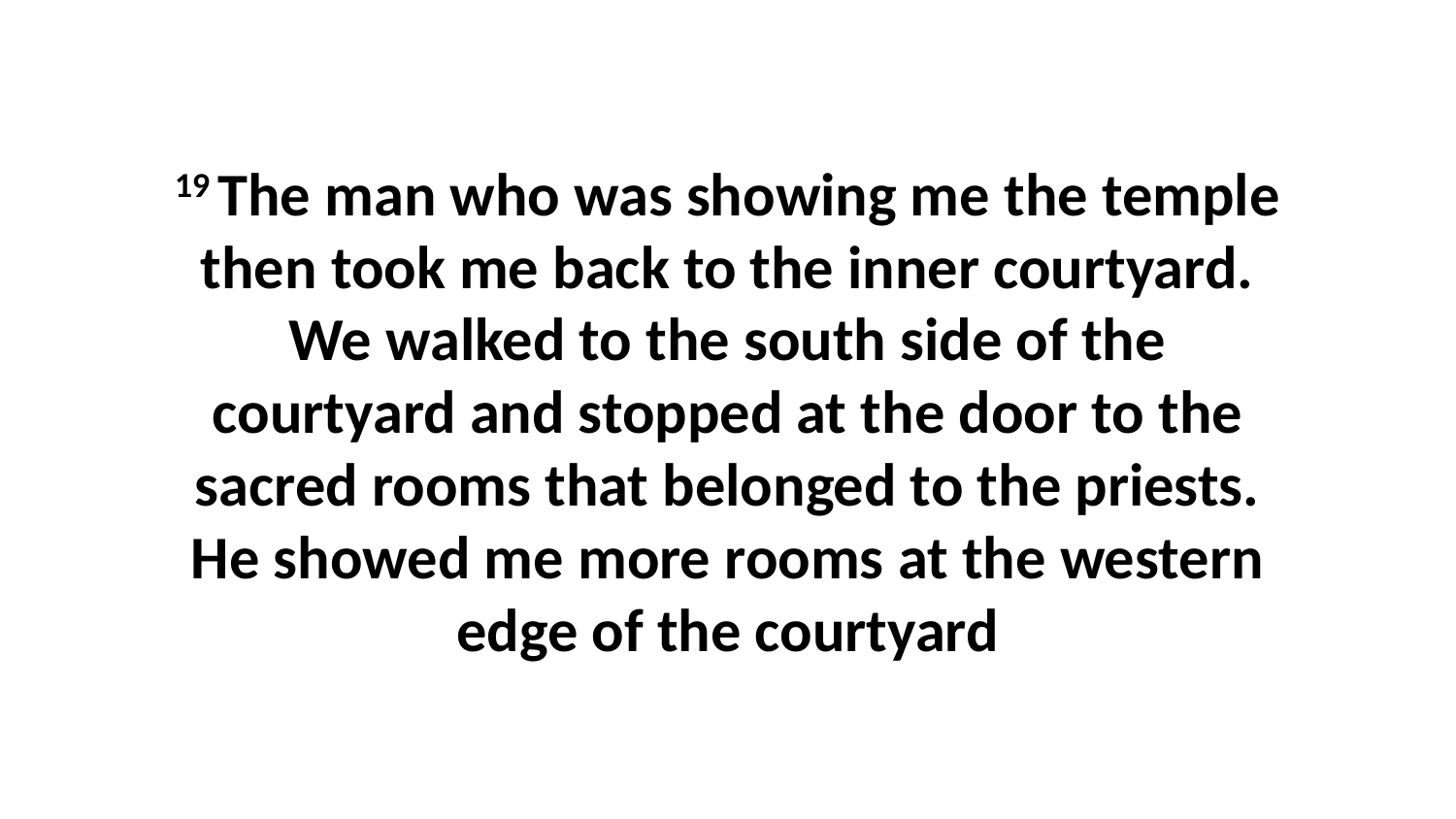

19 The man who was showing me the temple then took me back to the inner courtyard. We walked to the south side of the courtyard and stopped at the door to the sacred rooms that belonged to the priests. He showed me more rooms at the western edge of the courtyard